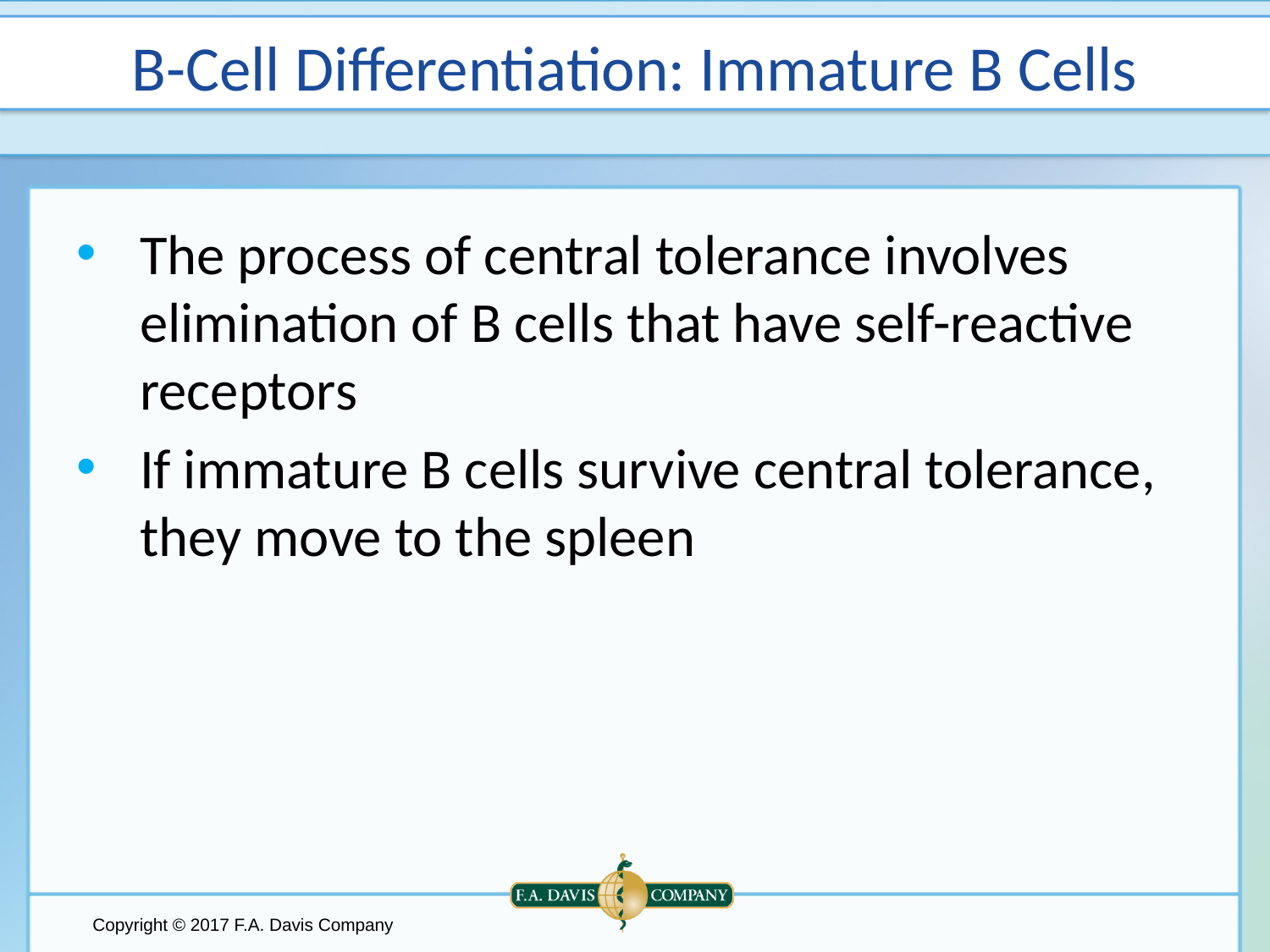

# B-Cell Differentiation: Immature B Cells
The process of central tolerance involves elimination of B cells that have self-reactive receptors
If immature B cells survive central tolerance, they move to the spleen